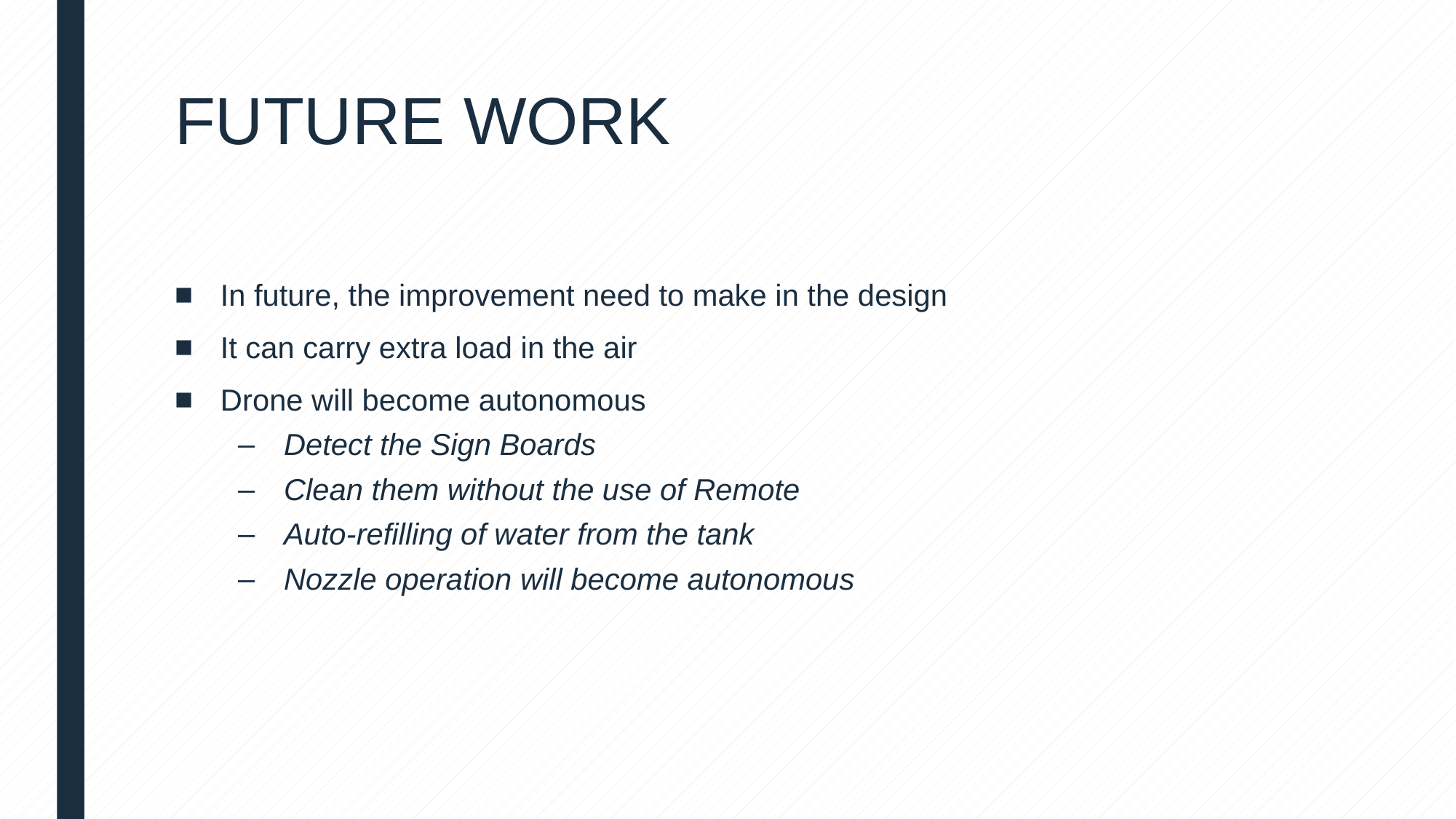

# FUTURE WORK
In future, the improvement need to make in the design
It can carry extra load in the air
Drone will become autonomous
Detect the Sign Boards
Clean them without the use of Remote
Auto-refilling of water from the tank
Nozzle operation will become autonomous